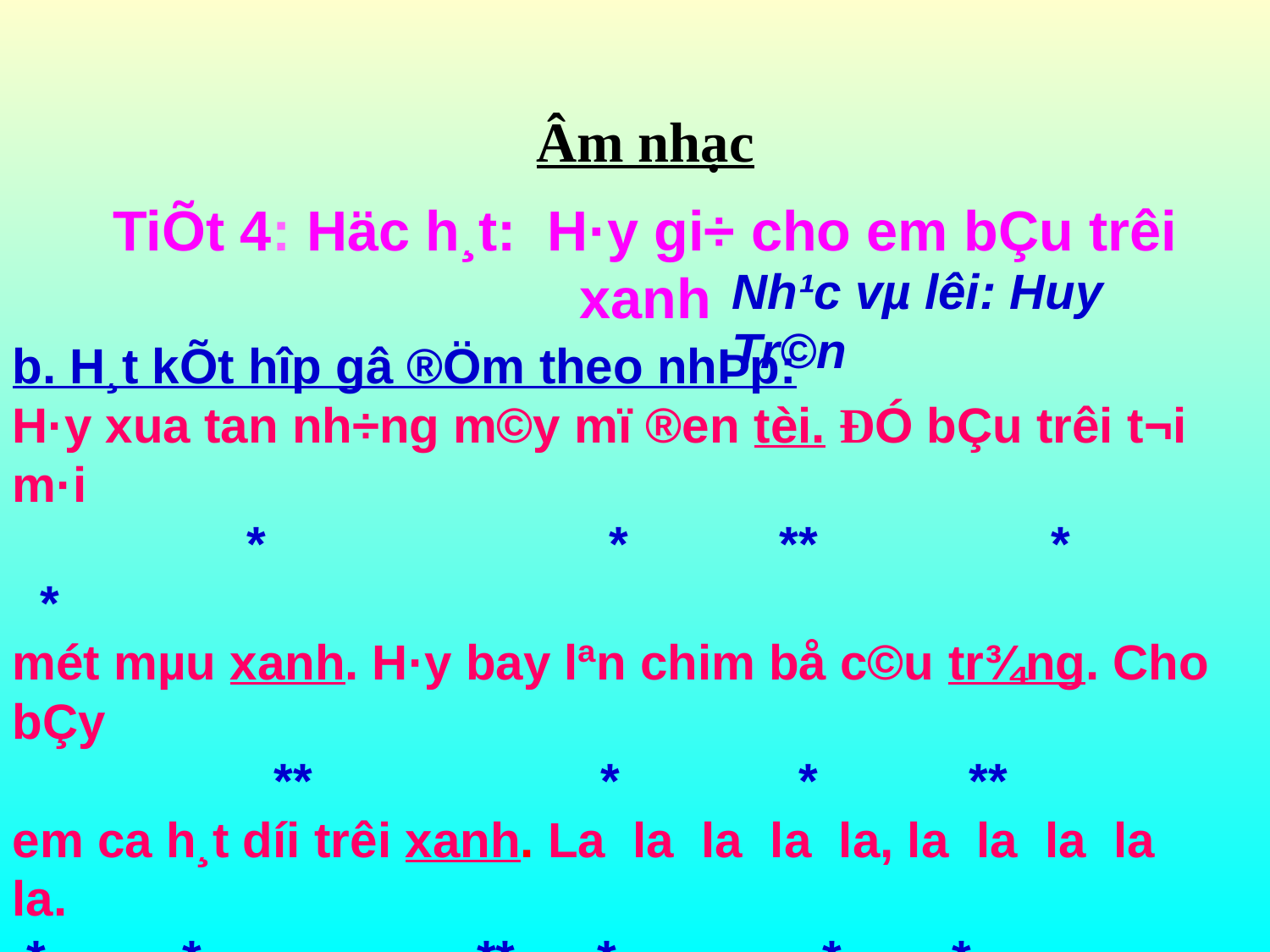

Âm nhạc
TiÕt 4: Häc h¸t:  H·y gi÷ cho em bÇu trêi xanh
Nh¹c vµ lêi: Huy Tr©n
b. H¸t kÕt hîp gâ ®Öm theo nhÞp:
H·y xua tan nh÷ng m©y mï ®en tèi. ĐÓ bÇu trêi t­¬i m·i
                 *                         *           **                 *             *
mét mµu xanh. H·y bay lªn chim bå c©u tr¾ng. Cho bÇy
                   **                     *             *           **
em ca h¸t d­íi trêi xanh. La  la  la  la  la, la  la  la  la  la.
 *          *                    **      *               *        *                  *
La  la  la  la  la, la  la  la  la  la.
  *              *        *                  **